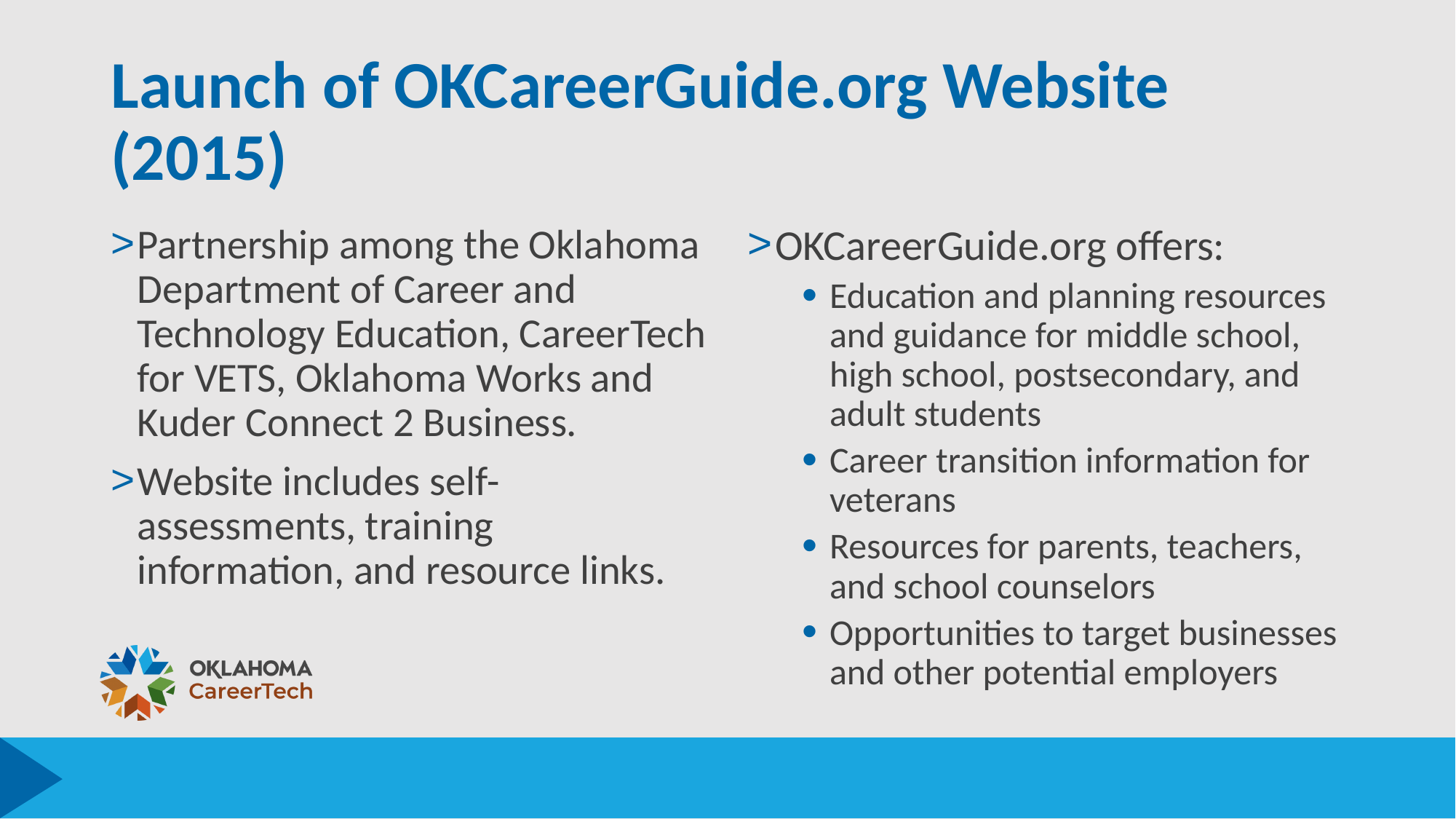

# Launch of OKCareerGuide.org Website (2015)
Partnership among the Oklahoma Department of Career and Technology Education, CareerTech for VETS, Oklahoma Works and Kuder Connect 2 Business.
Website includes self-assessments, training information, and resource links.

OKCareerGuide.org offers:
Education and planning resources and guidance for middle school, high school, postsecondary, and adult students
Career transition information for veterans
Resources for parents, teachers, and school counselors
Opportunities to target businesses and other potential employers